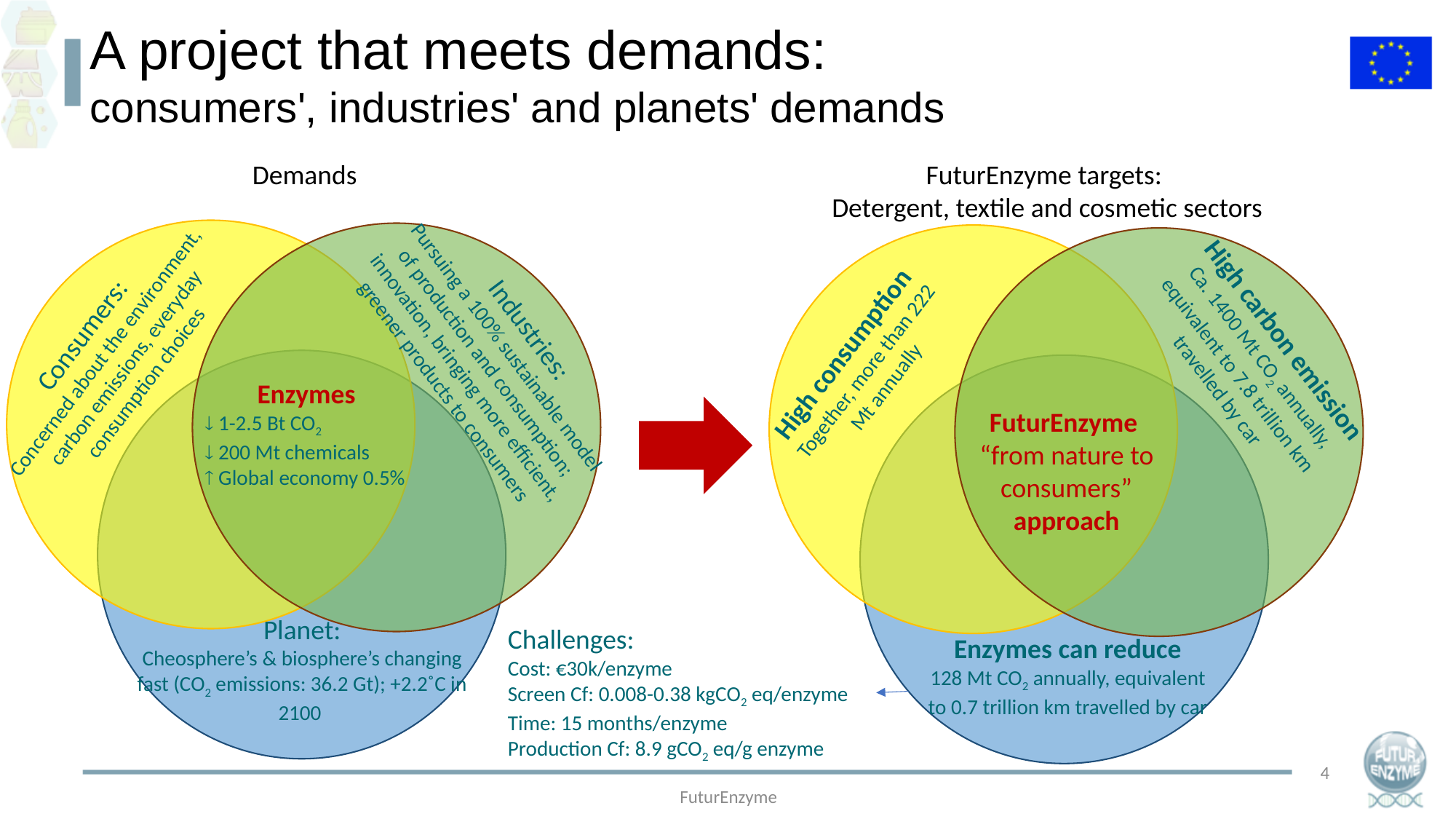

A project that meets demands:
consumers', industries' and planets' demands
Demands
FuturEnzyme targets:
Detergent, textile and cosmetic sectors

Industries:
Pursuing a 100% sustainable model of production and consumption; innovation, bringing more efficient, greener products to consumers
Consumers:
Concerned about the environment, carbon emissions, everyday consumption choices

Enzymes
↓ 1-2.5 Bt CO2
↓ 200 Mt chemicals
↑ Global economy 0.5%
Planet:
Cheosphere’s & biosphere’s changing fast (CO2 emissions: 36.2 Gt); +2.2˚C in 2100

FuturEnzyme
“from nature to consumers”
approach
High carbon emission
Ca. 1400 Mt CO2 annually, equivalent to 7.8 trillion km travelled by car
High consumption
Together, more than 222 Mt annually

Challenges:
Cost: €30k/enzyme
Screen Cf: 0.008-0.38 kgCO2 eq/enzyme
Time: 15 months/enzyme
Production Cf: 8.9 gCO2 eq/g enzyme
Enzymes can reduce
128 Mt CO2 annually, equivalent to 0.7 trillion km travelled by car

4
FuturEnzyme